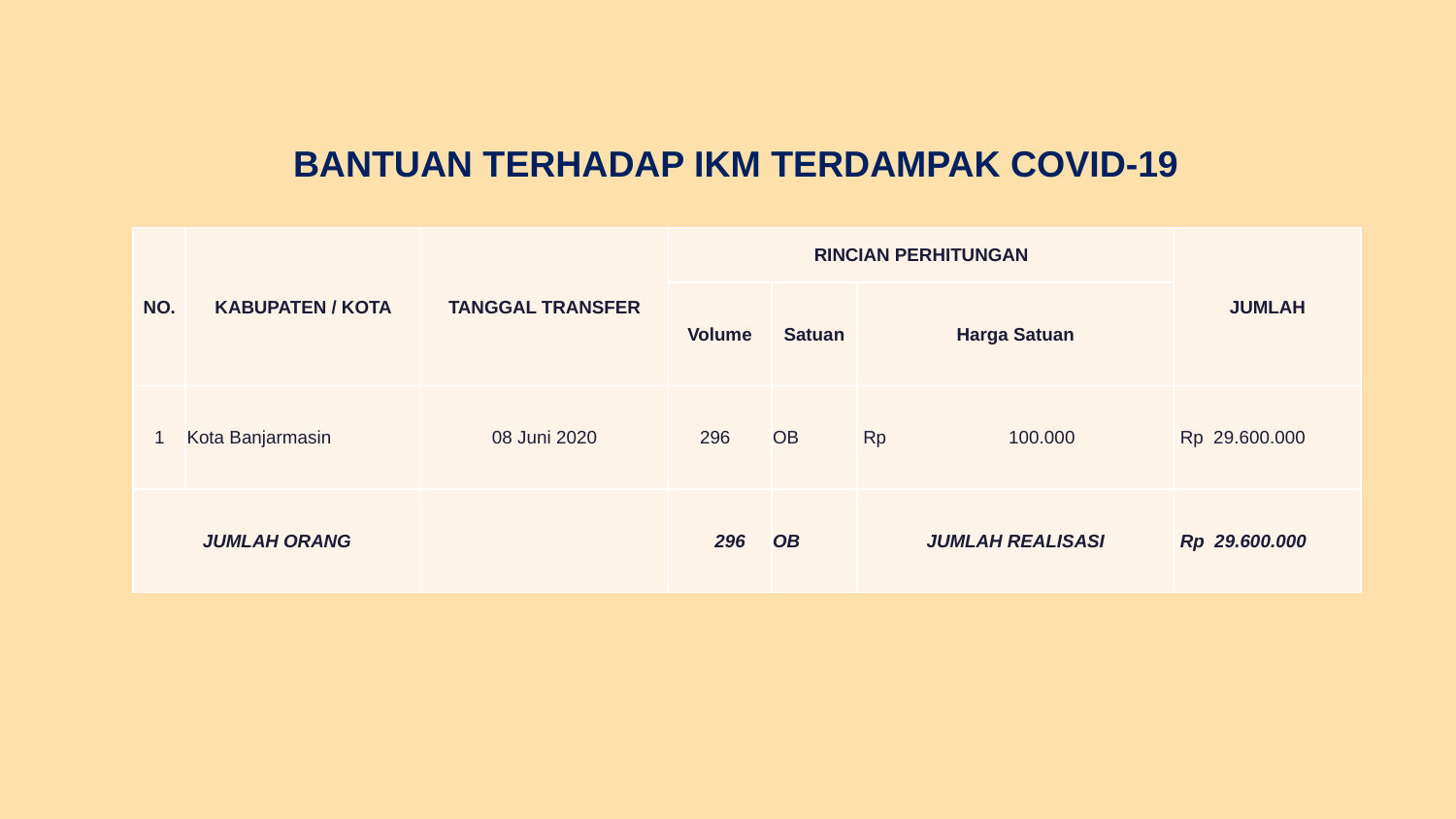

BANTUAN TERHADAP IKM TERDAMPAK COVID-19
| NO. | KABUPATEN / KOTA | TANGGAL TRANSFER | RINCIAN PERHITUNGAN |  |  | JUMLAH |
| --- | --- | --- | --- | --- | --- | --- |
|  |  |  | Volume | Satuan | Harga Satuan |  |
| 1 | Kota Banjarmasin | 08 Juni 2020 | 296 | OB | Rp 100.000 | Rp 29.600.000 |
| JUMLAH ORANG |  |  | 296 | OB | JUMLAH REALISASI | Rp 29.600.000 |